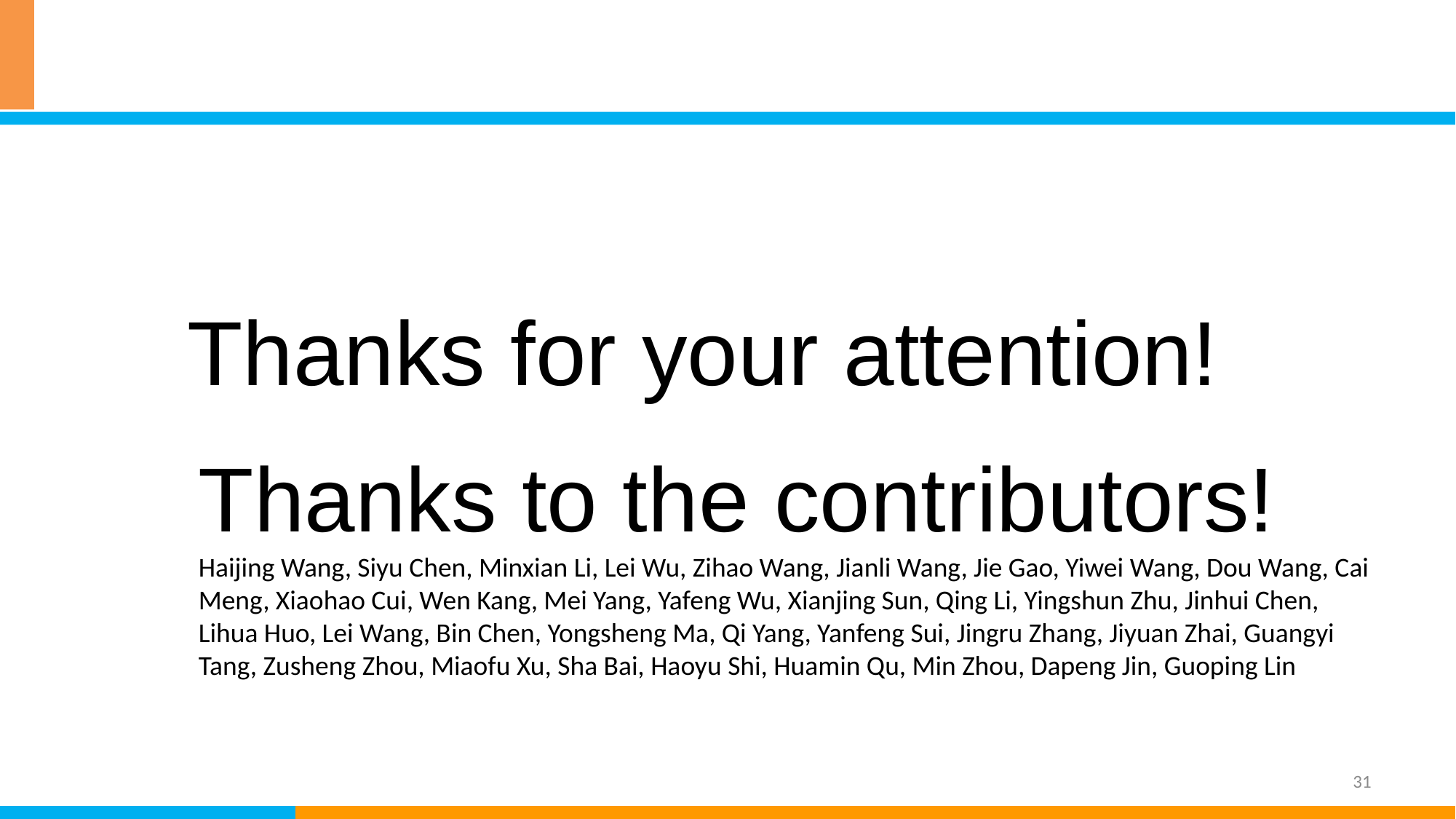

#

  Thanks for your attention!
Thanks to the contributors!
Haijing Wang, Siyu Chen, Minxian Li, Lei Wu, Zihao Wang, Jianli Wang, Jie Gao, Yiwei Wang, Dou Wang, Cai Meng, Xiaohao Cui, Wen Kang, Mei Yang, Yafeng Wu, Xianjing Sun, Qing Li, Yingshun Zhu, Jinhui Chen, Lihua Huo, Lei Wang, Bin Chen, Yongsheng Ma, Qi Yang, Yanfeng Sui, Jingru Zhang, Jiyuan Zhai, Guangyi Tang, Zusheng Zhou, Miaofu Xu, Sha Bai, Haoyu Shi, Huamin Qu, Min Zhou, Dapeng Jin, Guoping Lin
31